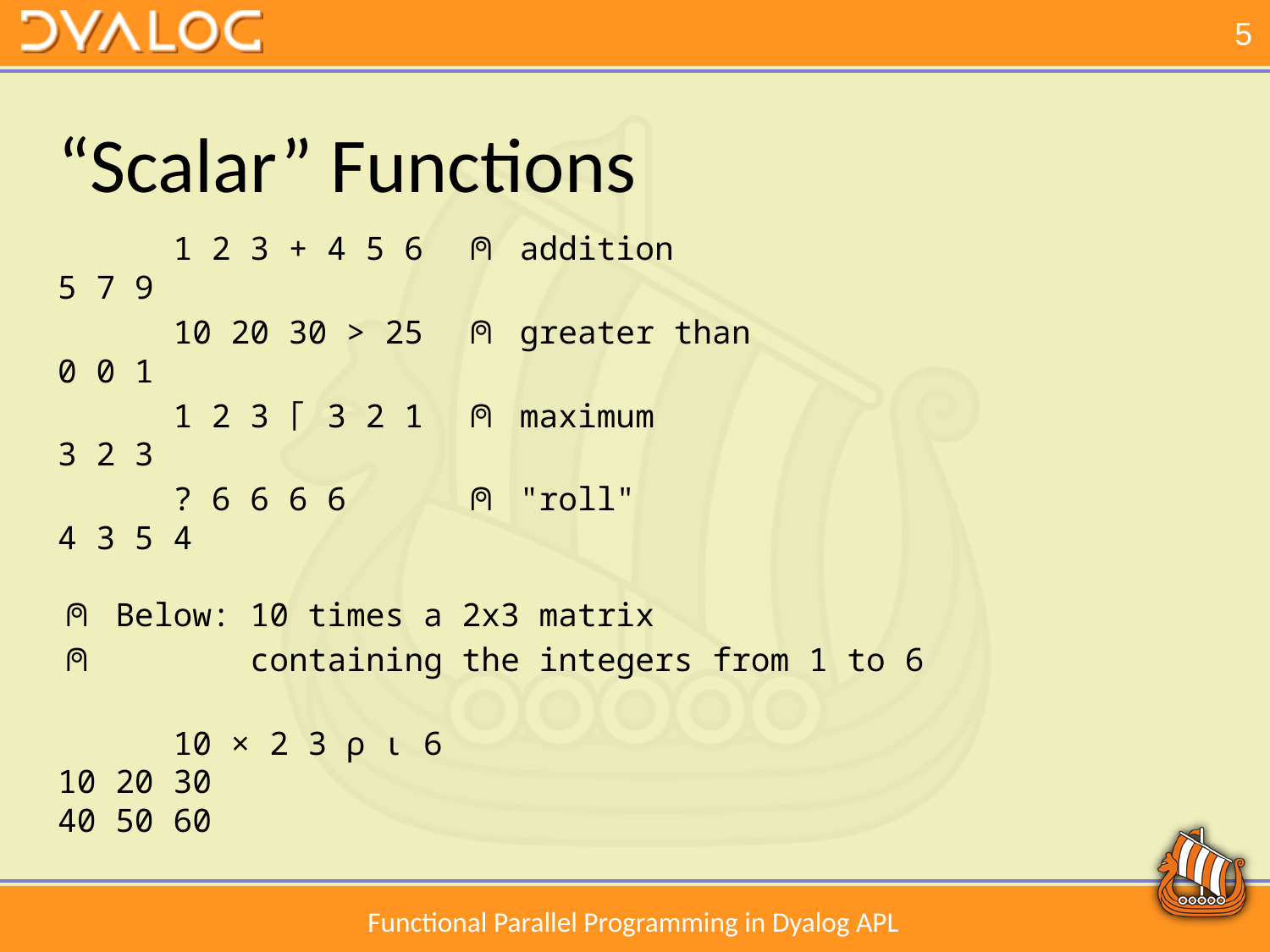

# “Scalar” Functions
      1 2 3 + 4 5 6  ⍝ addition
5 7 9
      10 20 30 > 25  ⍝ greater than
0 0 1
      1 2 3 ⌈ 3 2 1  ⍝ maximum
3 2 3
      ? 6 6 6 6      ⍝ "roll"
4 3 5 4
⍝ Below: 10 times a 2x3 matrix
⍝        containing the integers from 1 to 6
      10 × 2 3 ⍴ ⍳ 6
10 20 30
40 50 60

Functional Parallel Programming in Dyalog APL